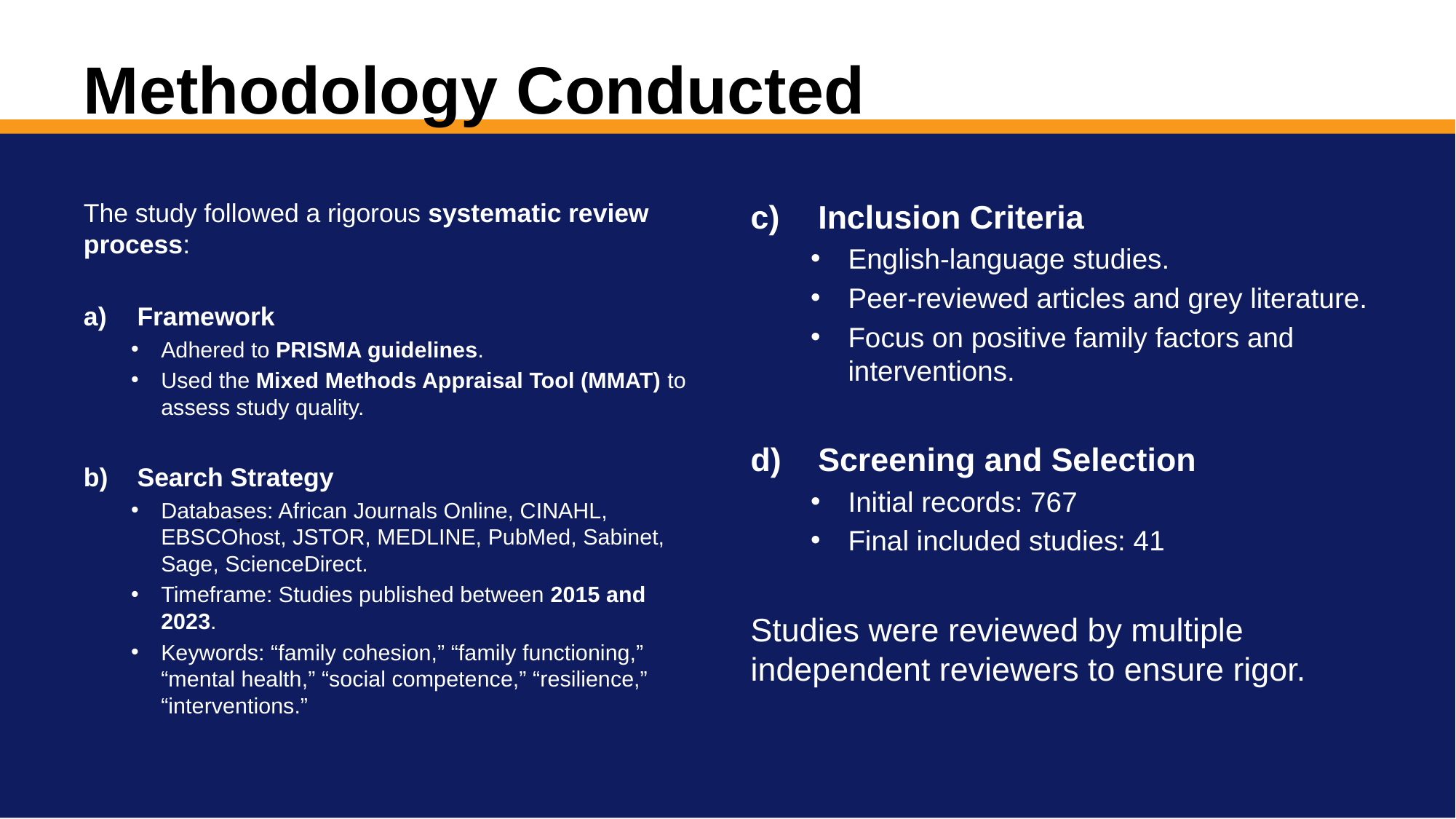

# Methodology Conducted

Department of
Social Work
The study followed a rigorous systematic review process:

Framework
Adhered to PRISMA guidelines.
Used the Mixed Methods Appraisal Tool (MMAT) to assess study quality.

Search Strategy
Databases: African Journals Online, CINAHL, EBSCOhost, JSTOR, MEDLINE, PubMed, Sabinet, Sage, ScienceDirect.
Timeframe: Studies published between 2015 and 2023.
Keywords: “family cohesion,” “family functioning,” “mental health,” “social competence,” “resilience,” “interventions.”

Inclusion Criteria
English-language studies.
Peer-reviewed articles and grey literature.
Focus on positive family factors and interventions.

Screening and Selection
Initial records: 767
Final included studies: 41

Studies were reviewed by multiple independent reviewers to ensure rigor.
s